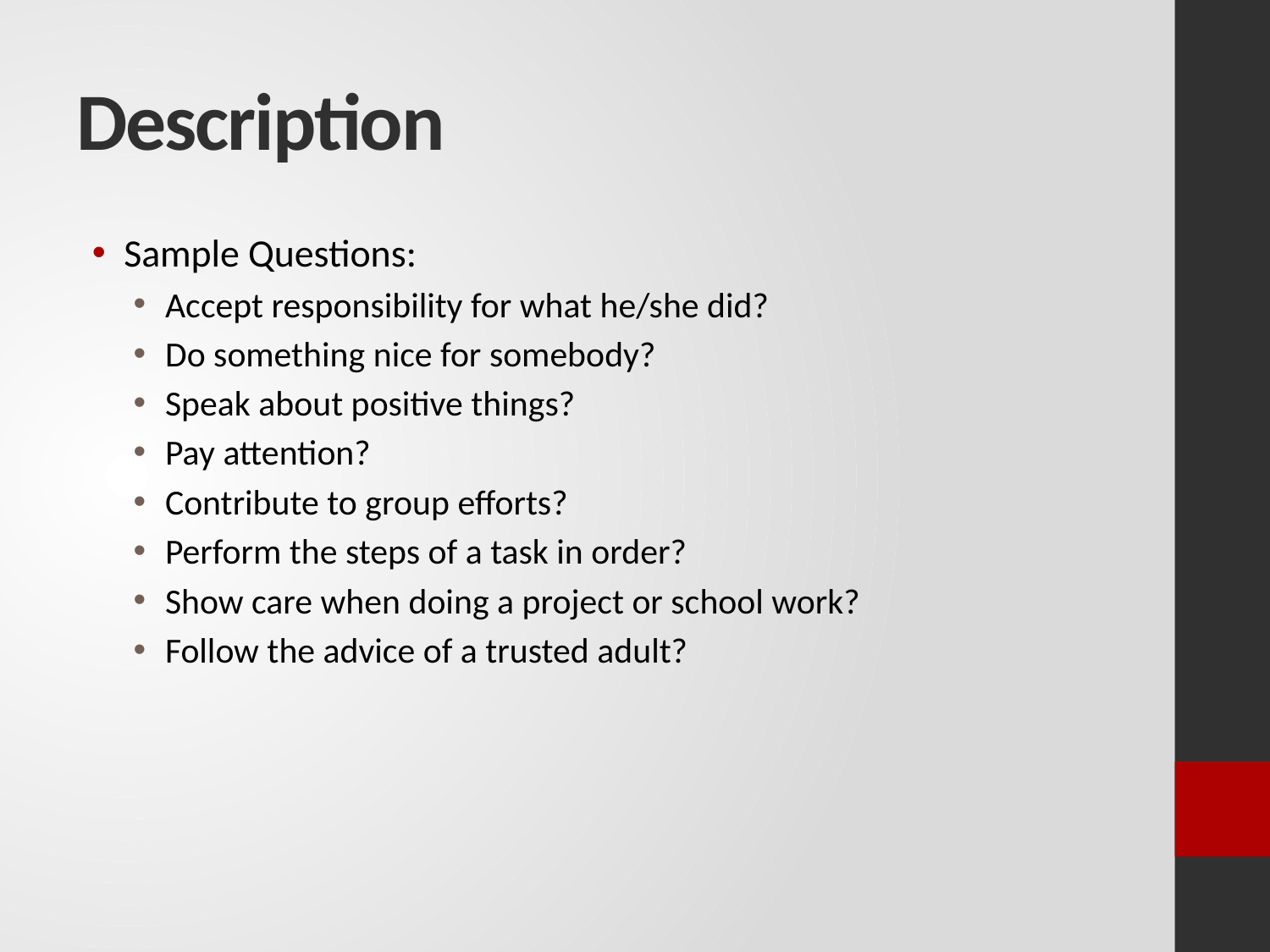

# Description
Sample Questions:
Accept responsibility for what he/she did?
Do something nice for somebody?
Speak about positive things?
Pay attention?
Contribute to group efforts?
Perform the steps of a task in order?
Show care when doing a project or school work?
Follow the advice of a trusted adult?